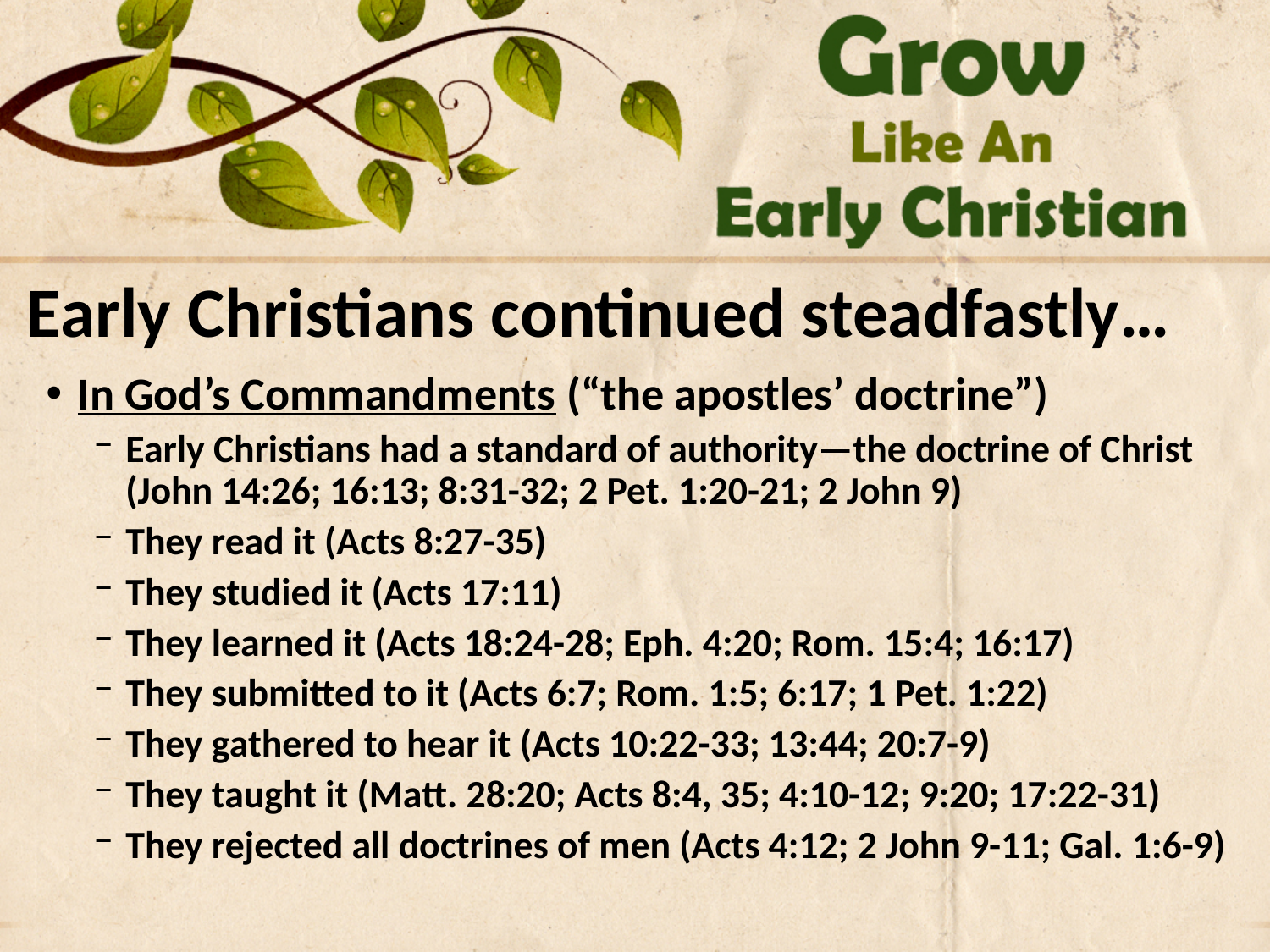

# Early Christians continued steadfastly…
In God’s Commandments (“the apostles’ doctrine”)
Early Christians had a standard of authority—the doctrine of Christ (John 14:26; 16:13; 8:31-32; 2 Pet. 1:20-21; 2 John 9)
They read it (Acts 8:27-35)
They studied it (Acts 17:11)
They learned it (Acts 18:24-28; Eph. 4:20; Rom. 15:4; 16:17)
They submitted to it (Acts 6:7; Rom. 1:5; 6:17; 1 Pet. 1:22)
They gathered to hear it (Acts 10:22-33; 13:44; 20:7-9)
They taught it (Matt. 28:20; Acts 8:4, 35; 4:10-12; 9:20; 17:22-31)
They rejected all doctrines of men (Acts 4:12; 2 John 9-11; Gal. 1:6-9)